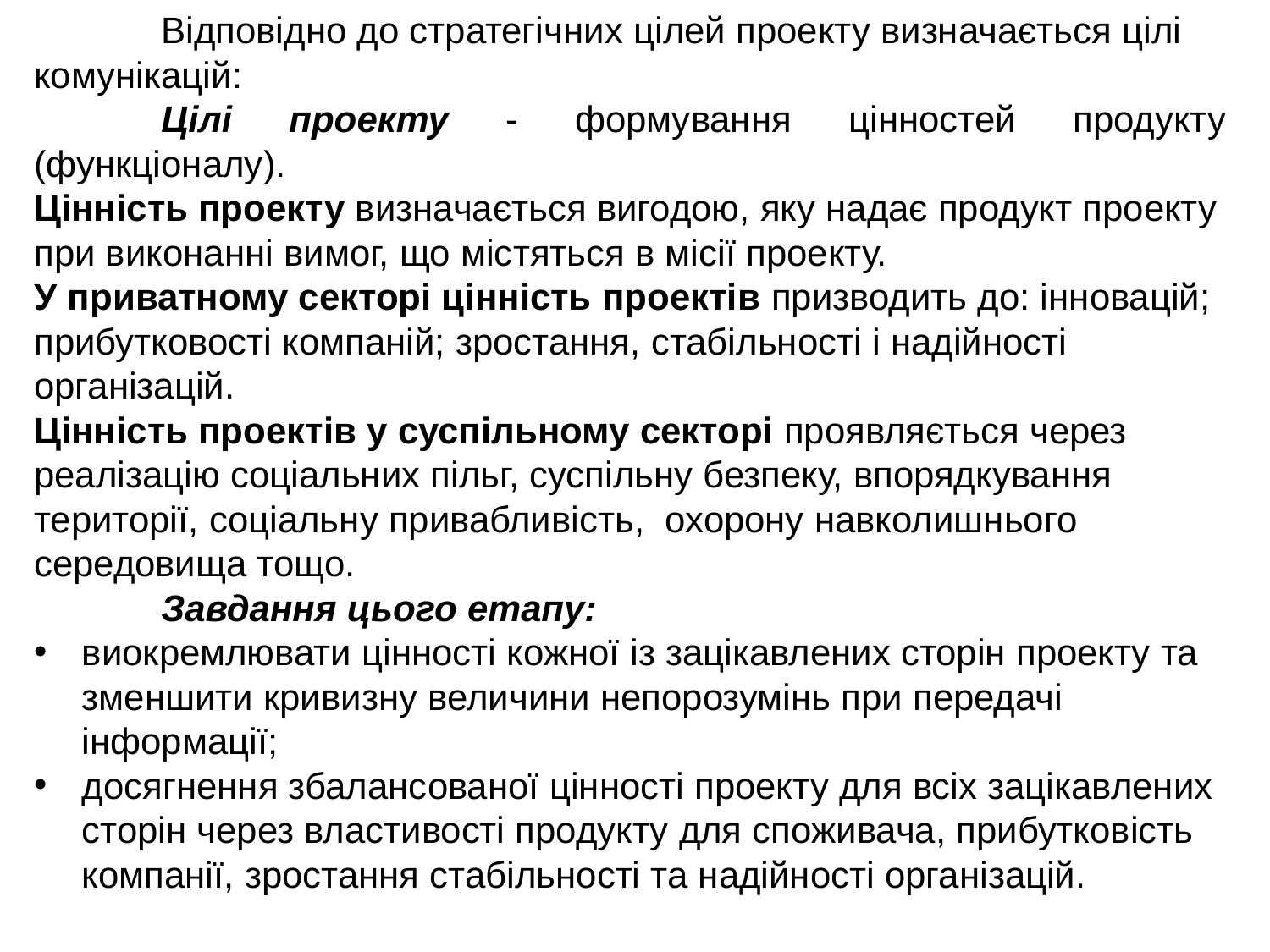

Відповідно до стратегічних цілей проекту визначається цілі комунікацій:
	Цілі проекту - формування цінностей продукту (функціоналу).
Цінність проекту визначається вигодою, яку надає продукт проекту при виконанні вимог, що містяться в місії проекту.
У приватному секторі цінність проектів призводить до: інновацій; прибутковості компаній; зростання, стабільності і надійності організацій.
Цінність проектів у суспільному секторі проявляється через реалізацію соціальних пільг, суспільну безпеку, впорядкування території, соціальну привабливість,  охорону навколишнього середовища тощо.
	Завдання цього етапу:
виокремлювати цінності кожної із зацікавлених сторін проекту та зменшити кривизну величини непорозумінь при передачі інформації;
досягнення збалансованої цінності проекту для всіх зацікавлених сторін через властивості продукту для споживача, прибутковість компанії, зростання стабільності та надійності організацій.